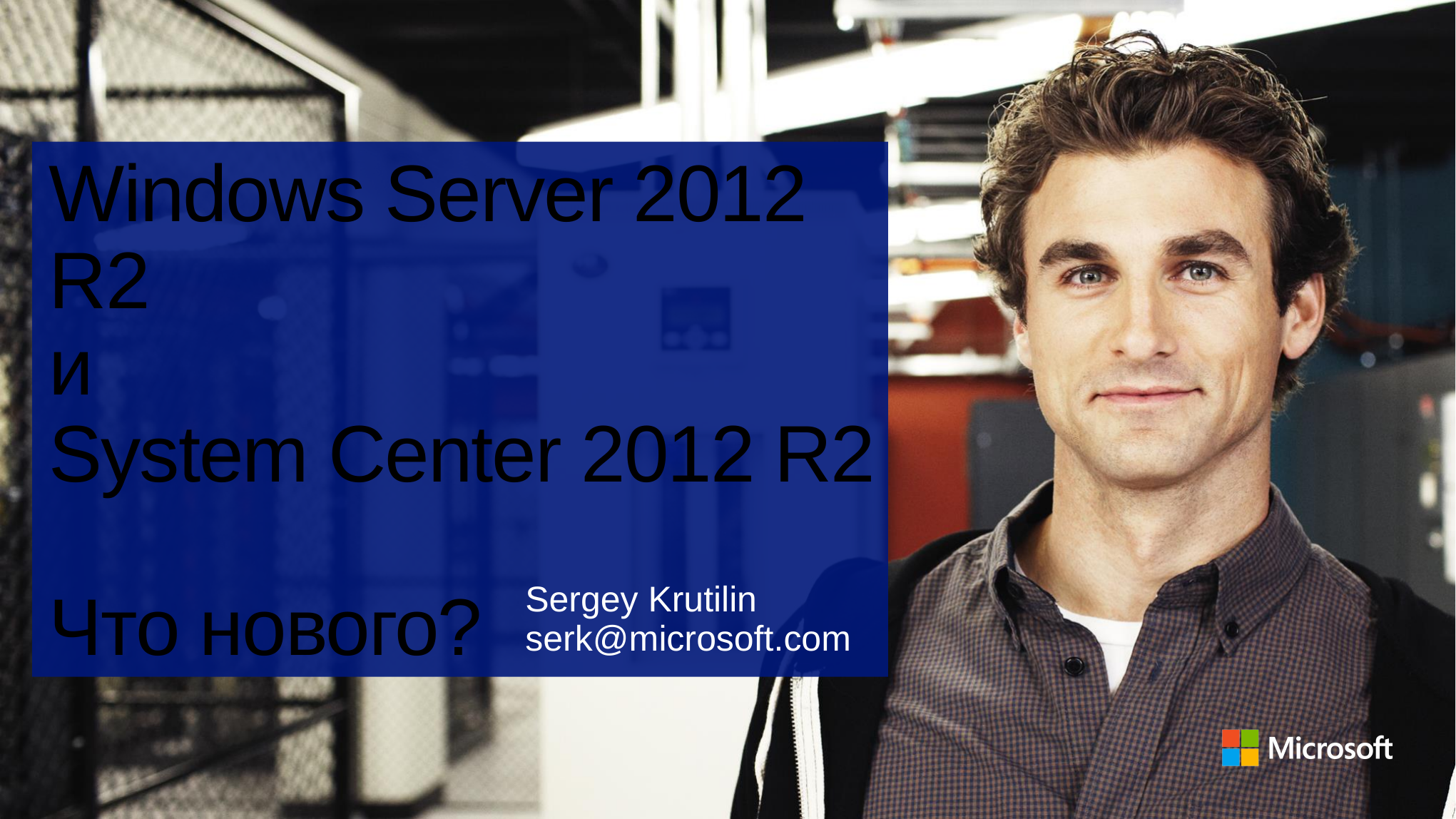

# Windows Server 2012 R2 и System Center 2012 R2 Что нового?
Sergey Krutilin
serk@microsoft.com